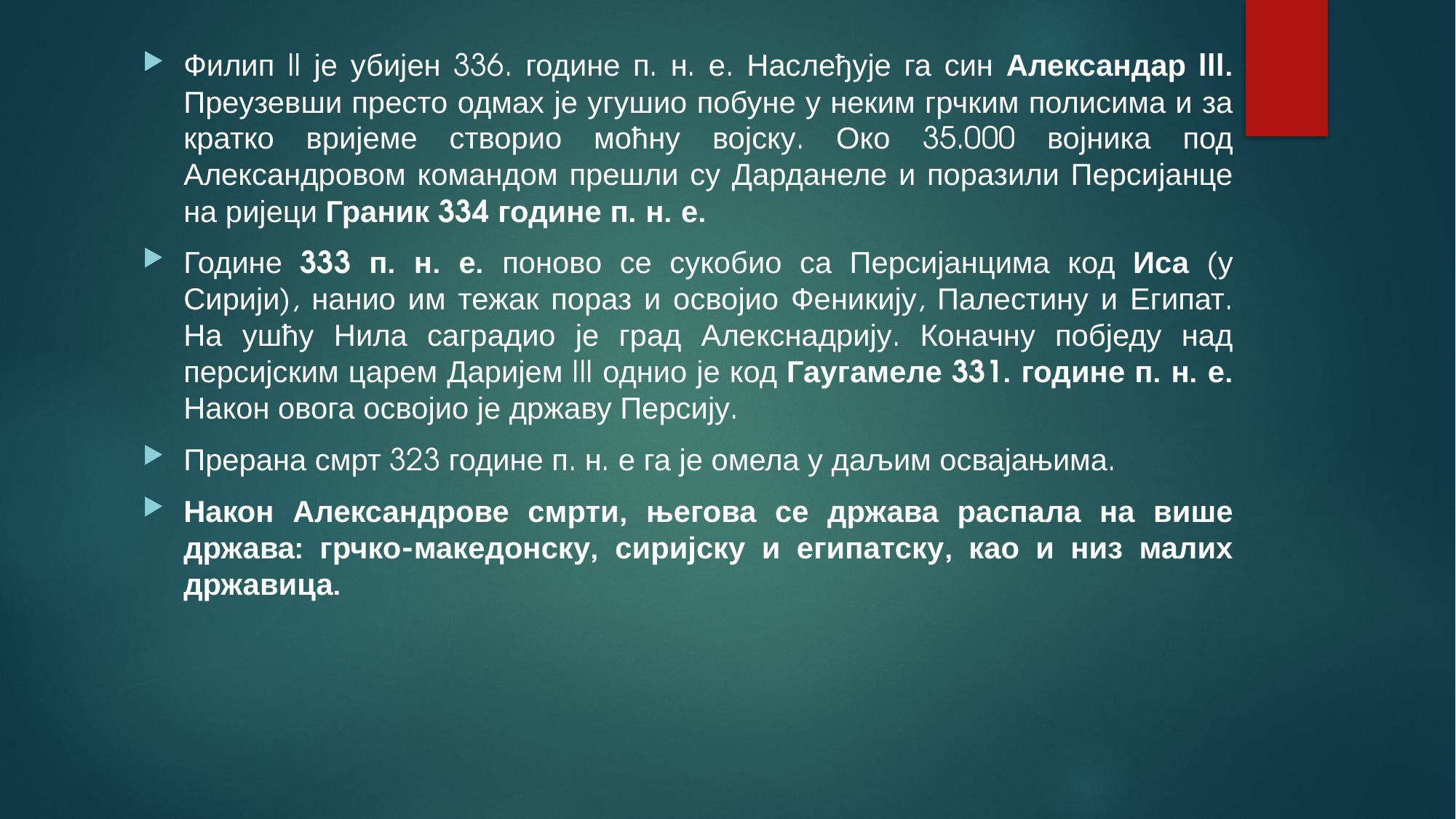

Филип II је убијен 336. године п. н. е. Наслеђује га син Александар III. Преузевши престо одмах је угушио побуне у неким грчким полисима и за кратко вријеме створио моћну војску. Око 35.000 војника под Александровом командом прешли су Дарданеле и поразили Персијанце на ријеци Граник 334 године п. н. е.
Године 333 п. н. е. поново се сукобио са Персијанцима код Иса (у Сирији), нанио им тежак пораз и освојио Феникију, Палестину и Египат. На ушћу Нила саградио је град Алекснадрију. Коначну побједу над персијским царем Даријем III однио је код Гаугамеле 331. године п. н. е. Након овога освојио је државу Персију.
Прерана смрт 323 године п. н. е га је омела у даљим освајањима.
Након Александрове смрти, његова се држава распала на више држава: грчко-македонску, сиријску и египатску, као и низ малих државица.